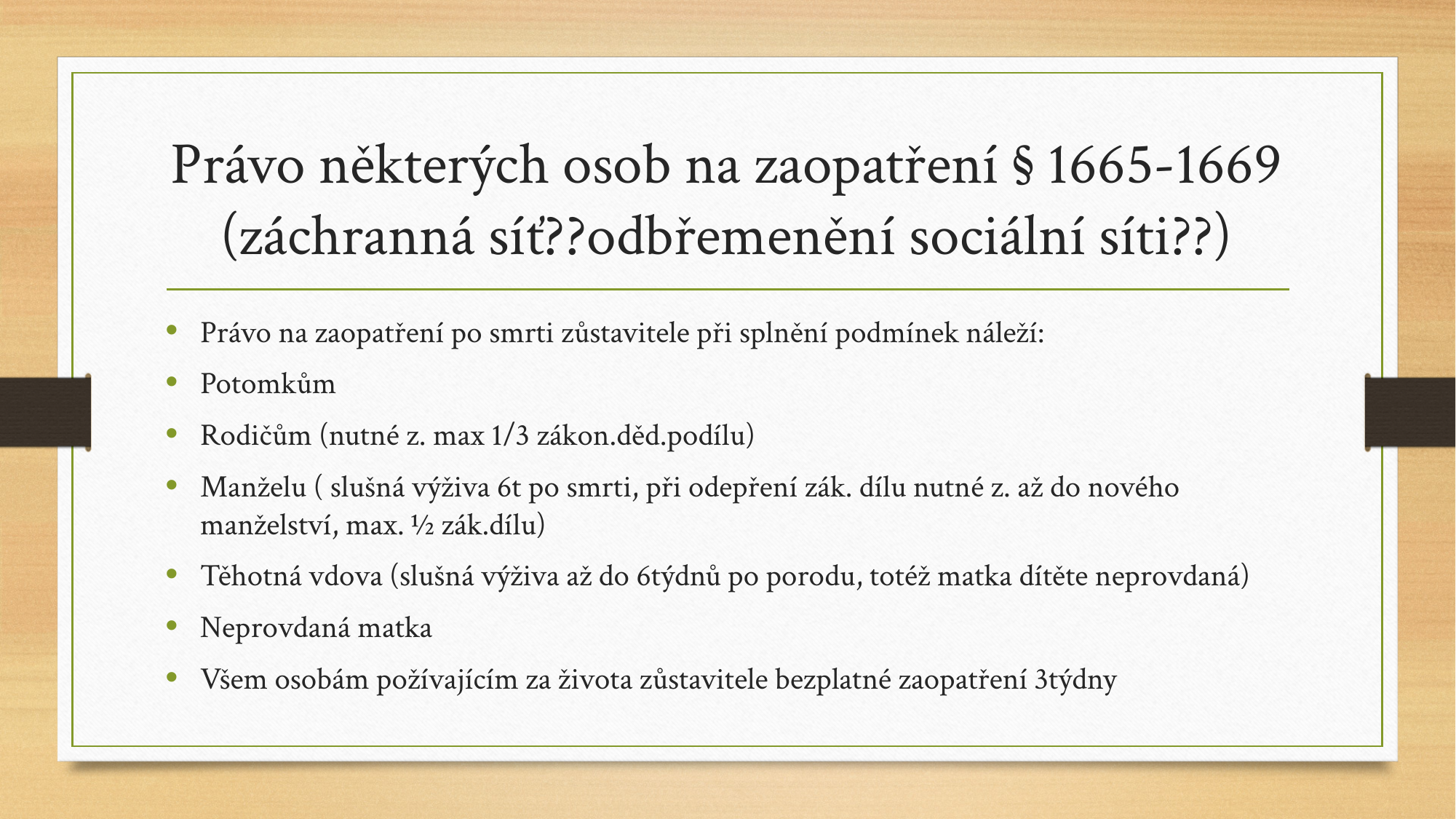

# Právo některých osob na zaopatření § 1665-1669 (záchranná síť??odbřemenění sociální síti??)
Právo na zaopatření po smrti zůstavitele při splnění podmínek náleží:
Potomkům
Rodičům (nutné z. max 1/3 zákon.děd.podílu)
Manželu ( slušná výživa 6t po smrti, při odepření zák. dílu nutné z. až do nového manželství, max. ½ zák.dílu)
Těhotná vdova (slušná výživa až do 6týdnů po porodu, totéž matka dítěte neprovdaná)
Neprovdaná matka
Všem osobám požívajícím za života zůstavitele bezplatné zaopatření 3týdny